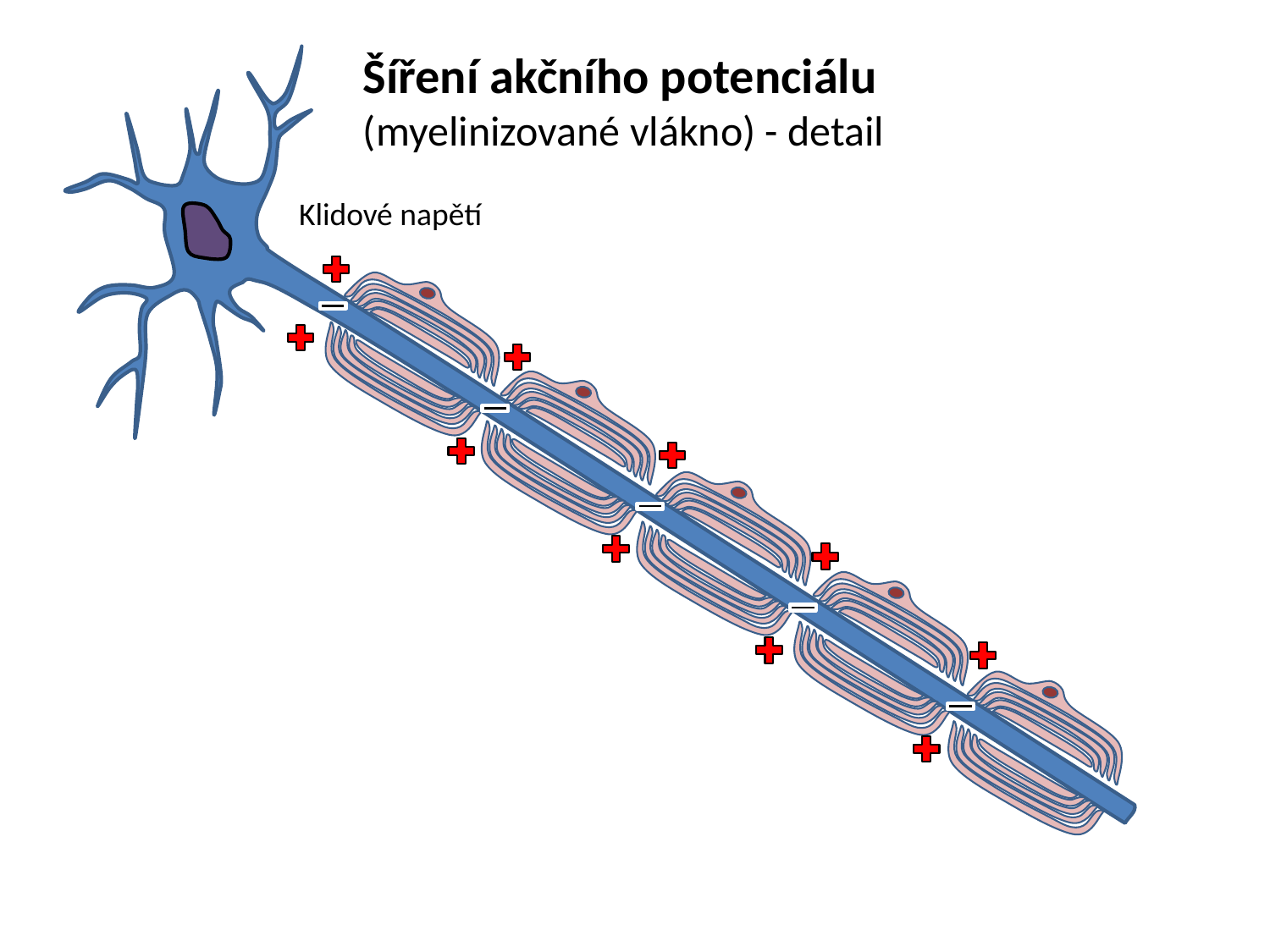

Šíření akčního potenciálu
(myelinizované vlákno) - detail

Klidové napětí